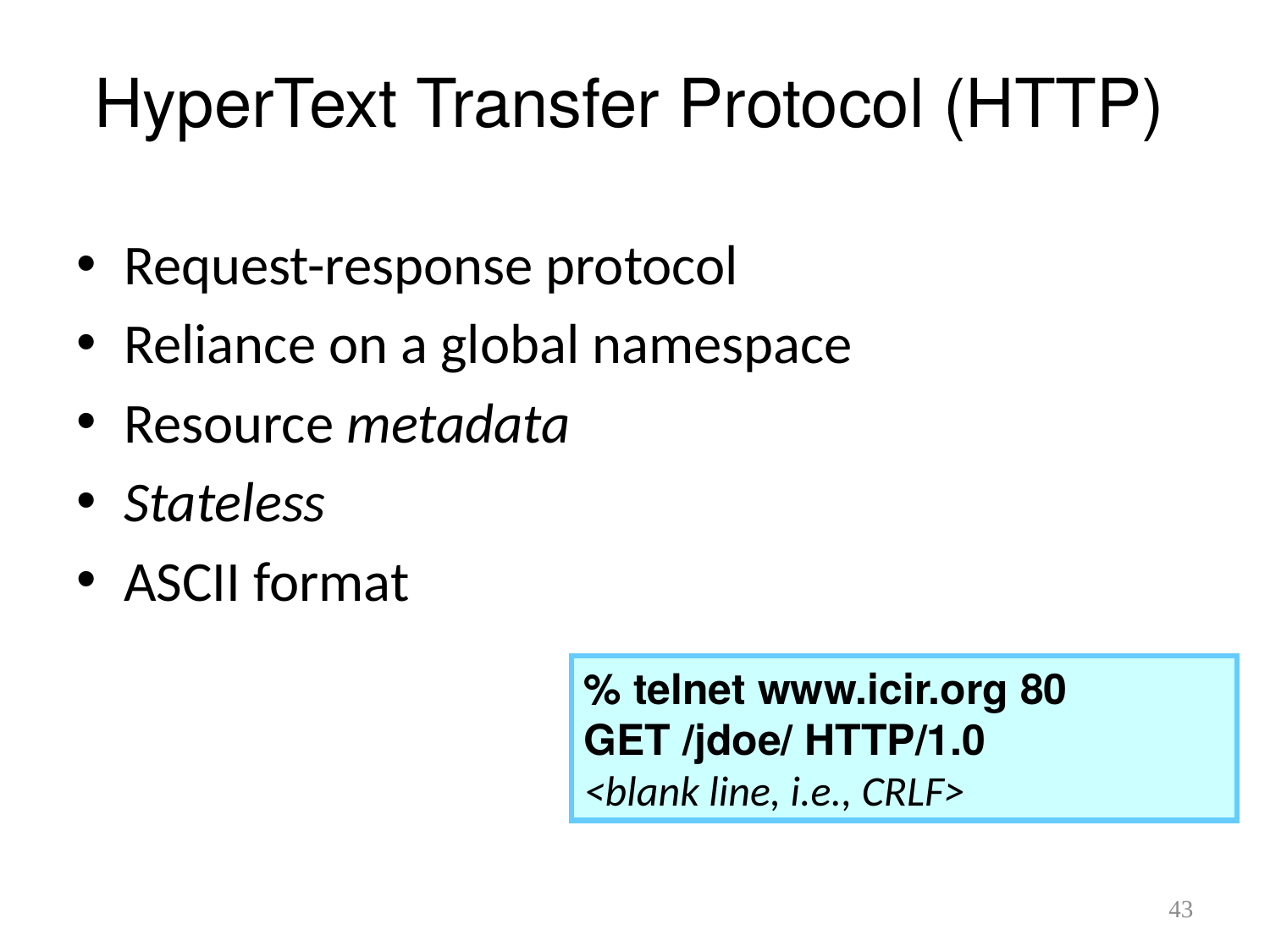

# HyperText Transfer Protocol (HTTP)
Request-response protocol
Reliance on a global namespace
Resource metadata
Stateless
ASCII format
% telnet www.icir.org 80
GET /jdoe/ HTTP/1.0
<blank line, i.e., CRLF>
43